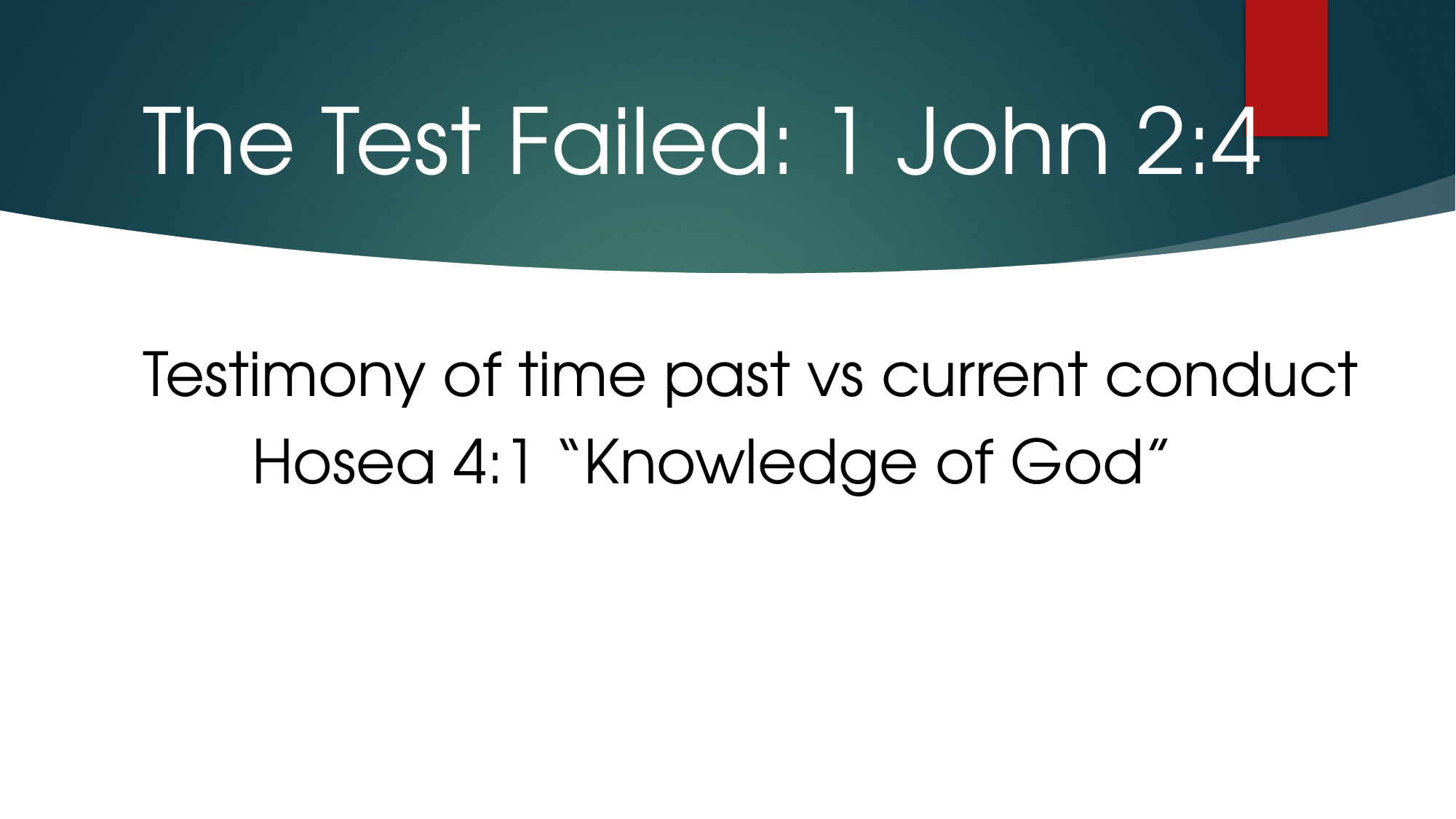

# The Test Failed: 1 John 2:4

Testimony of time past vs current conduct
	Hosea 4:1 “Knowledge of God”